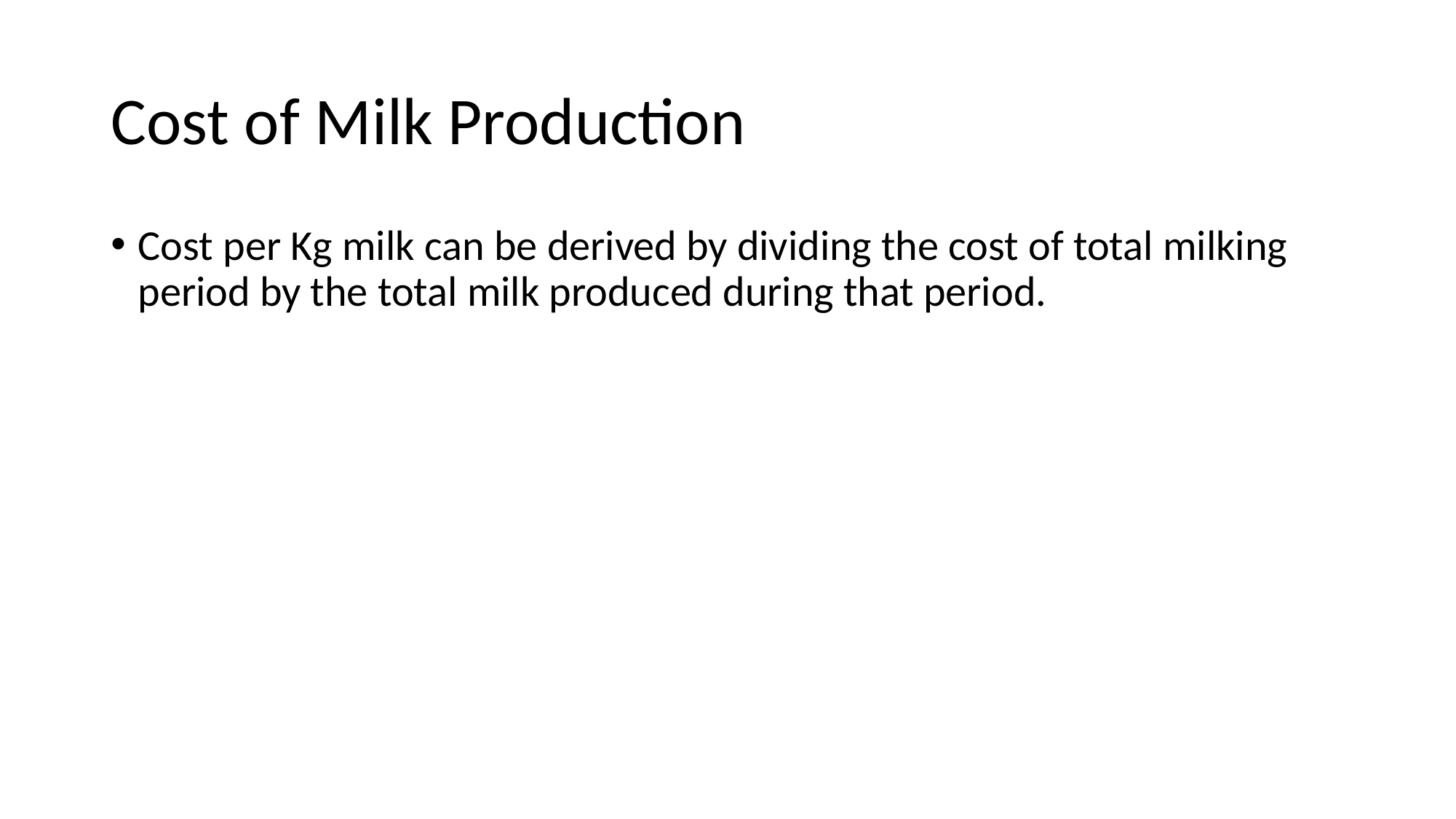

# Cost of Milk Production
Cost per Kg milk can be derived by dividing the cost of total milking period by the total milk produced during that period.